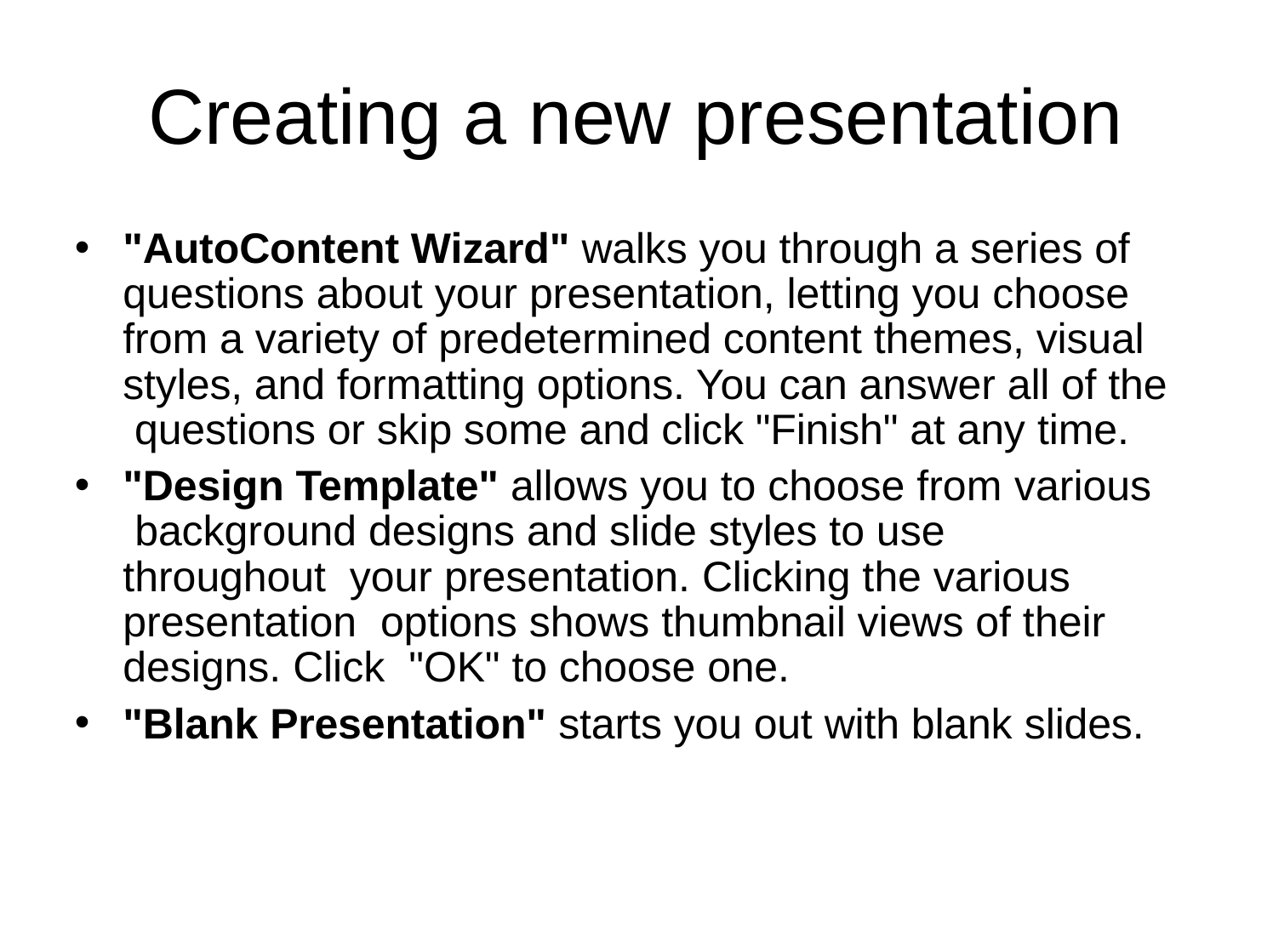

# Creating a new presentation
"AutoContent Wizard" walks you through a series of  questions about your presentation, letting you choose  from a variety of predetermined content themes, visual  styles, and formatting options. You can answer all of the  questions or skip some and click "Finish" at any time.
"Design Template" allows you to choose from various  background designs and slide styles to use throughout  your presentation. Clicking the various presentation  options shows thumbnail views of their designs. Click  "OK" to choose one.
"Blank Presentation" starts you out with blank slides.